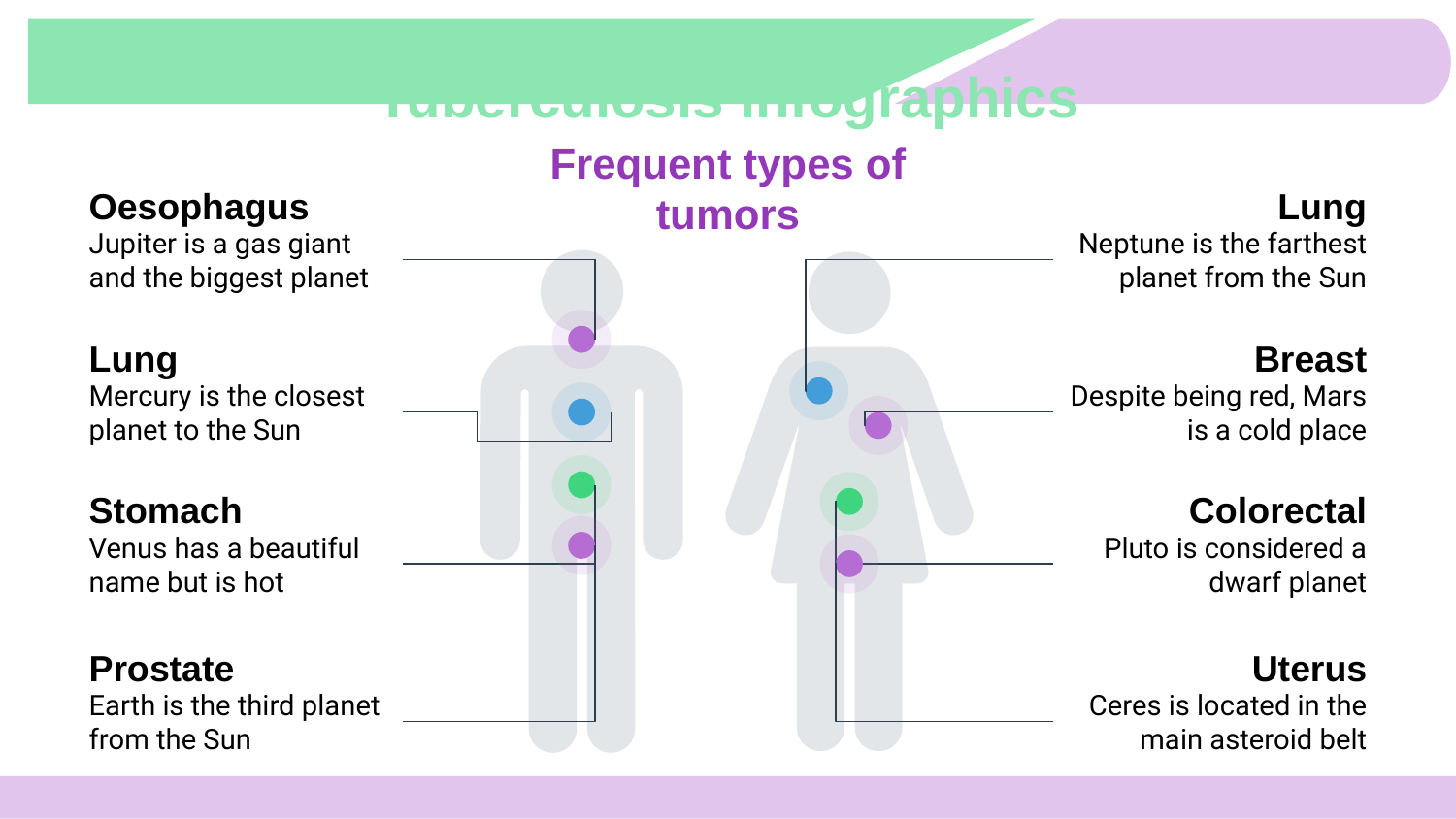

# Tuberculosis infographics
Frequent types of tumors
Oesophagus
Jupiter is a gas giant and the biggest planet
Lung
Neptune is the farthest planet from the Sun

Lung
Mercury is the closest planet to the Sun
Breast
Despite being red, Mars is a cold place

Stomach
Venus has a beautiful name but is hot
Colorectal
Pluto is considered a dwarf planet

Prostate
Earth is the third planet from the Sun
Uterus
Ceres is located in the main asteroid belt